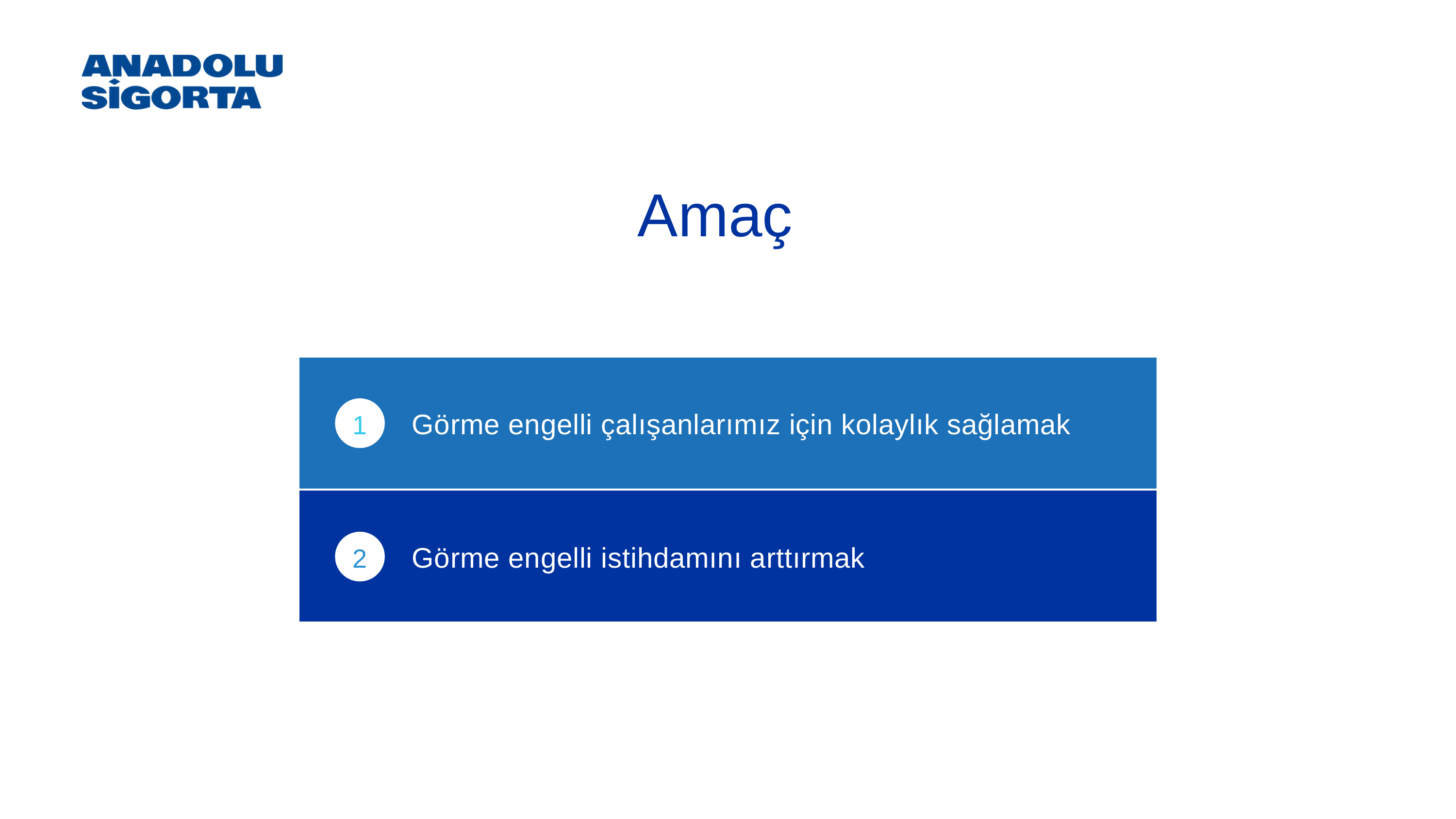

Amaç

1
Görme engelli çalışanlarımız için kolaylık sağlamak

2
Görme engelli istihdamını arttırmak